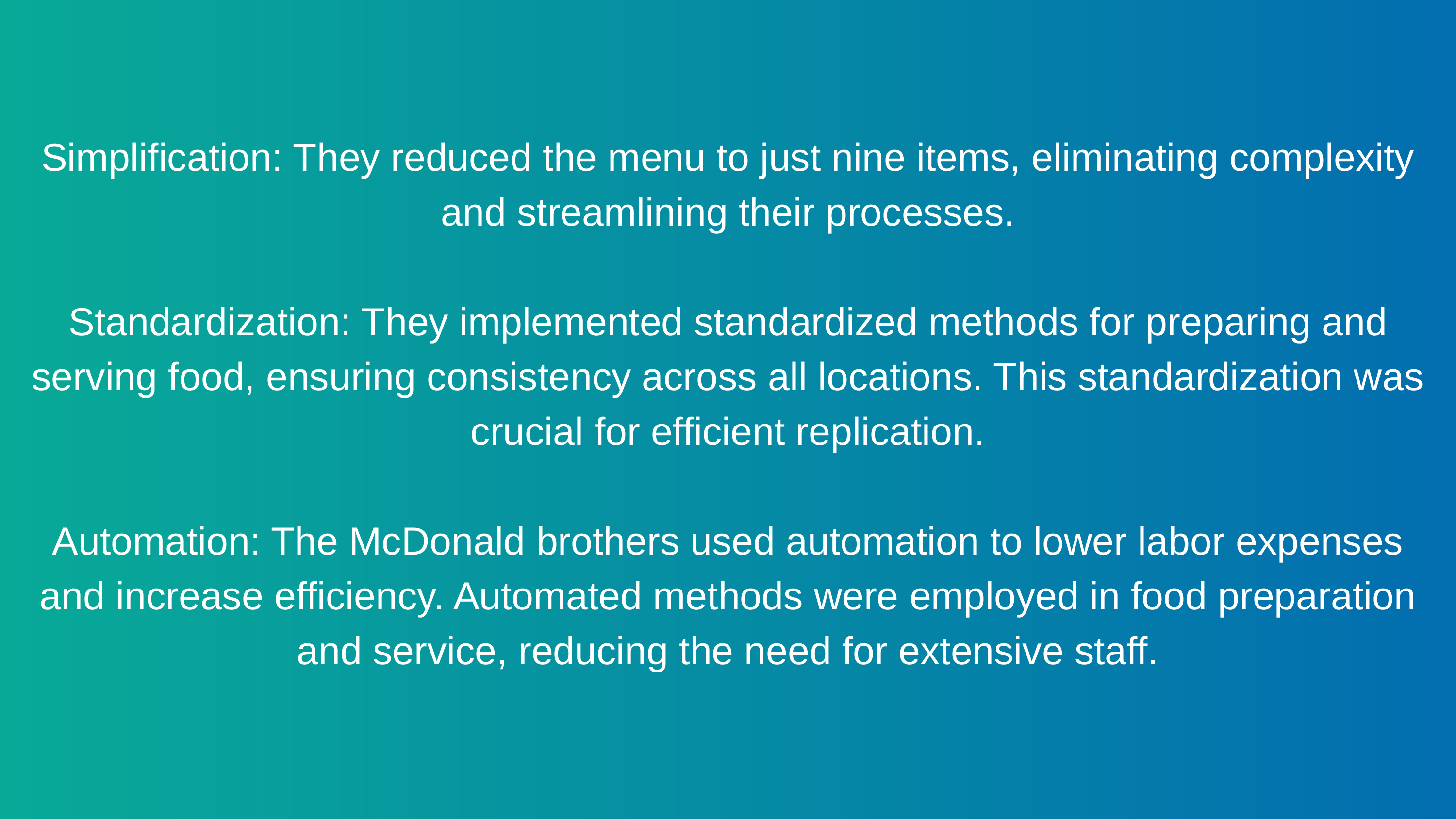

Simplification: They reduced the menu to just nine items, eliminating complexity and streamlining their processes.

Standardization: They implemented standardized methods for preparing and serving food, ensuring consistency across all locations. This standardization was crucial for efficient replication.

Automation: The McDonald brothers used automation to lower labor expenses and increase efficiency. Automated methods were employed in food preparation and service, reducing the need for extensive staff.
4